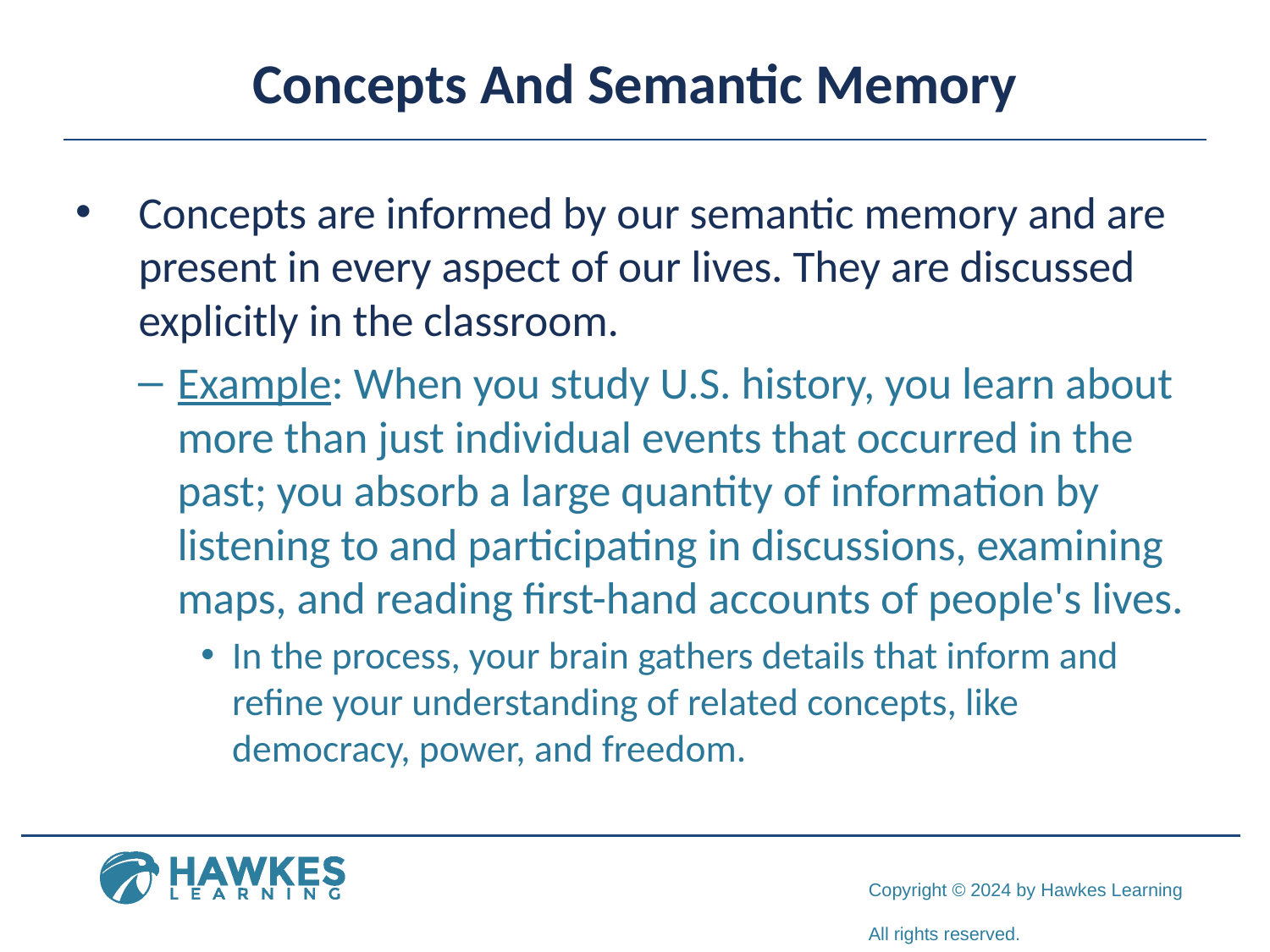

# Concepts And Semantic Memory
Concepts are informed by our semantic memory and are present in every aspect of our lives. They are discussed explicitly in the classroom.
Example: When you study U.S. history, you learn about more than just individual events that occurred in the past; you absorb a large quantity of information by listening to and participating in discussions, examining maps, and reading first-hand accounts of people's lives.
In the process, your brain gathers details that inform and refine your understanding of related concepts, like democracy, power, and freedom.